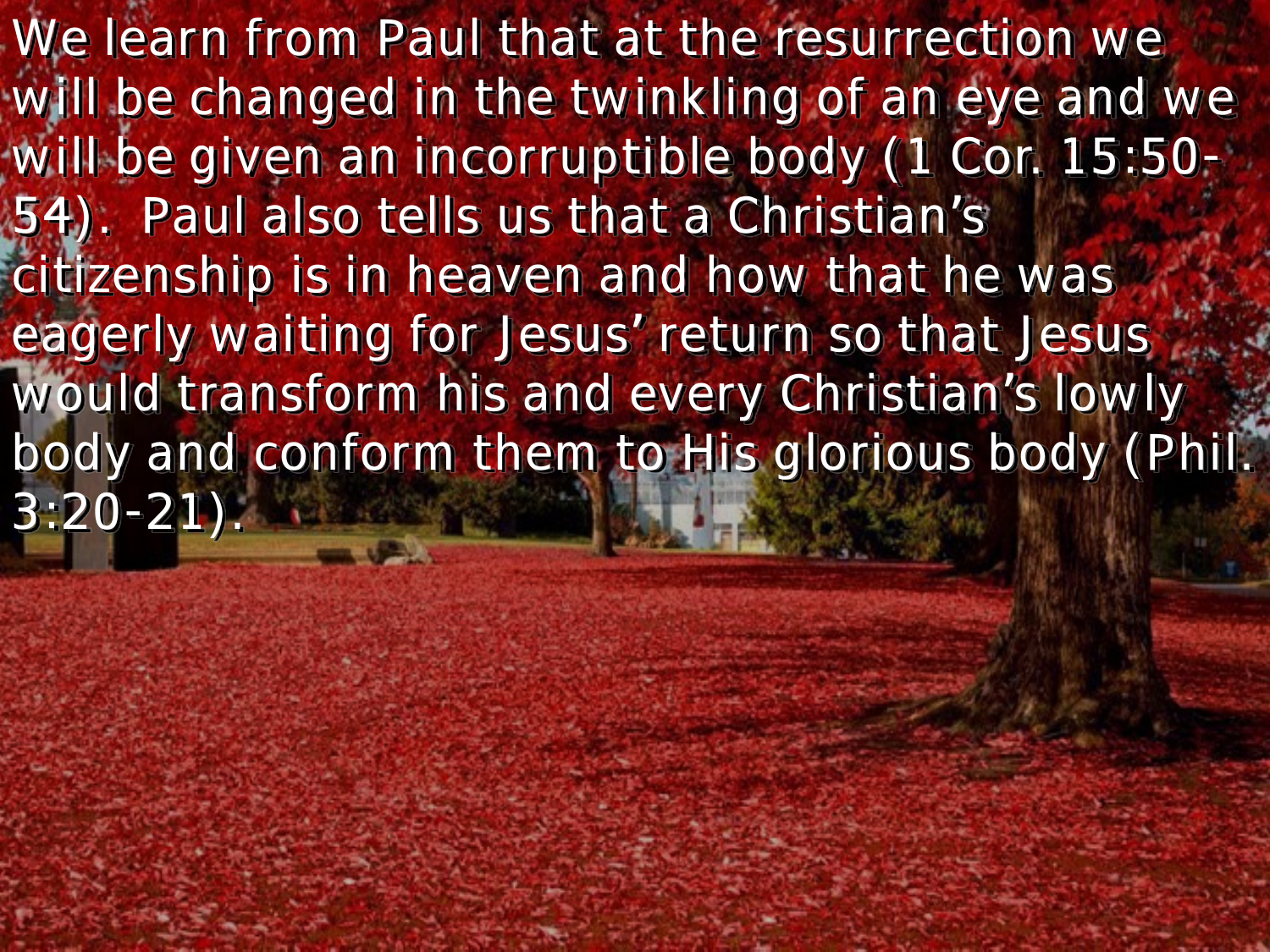

We learn from Paul that at the resurrection we will be changed in the twinkling of an eye and we will be given an incorruptible body (1 Cor. 15:50-54).  Paul also tells us that a Christian’s citizenship is in heaven and how that he was eagerly waiting for Jesus’ return so that Jesus would transform his and every Christian’s lowly body and conform them to His glorious body (Phil. 3:20-21).